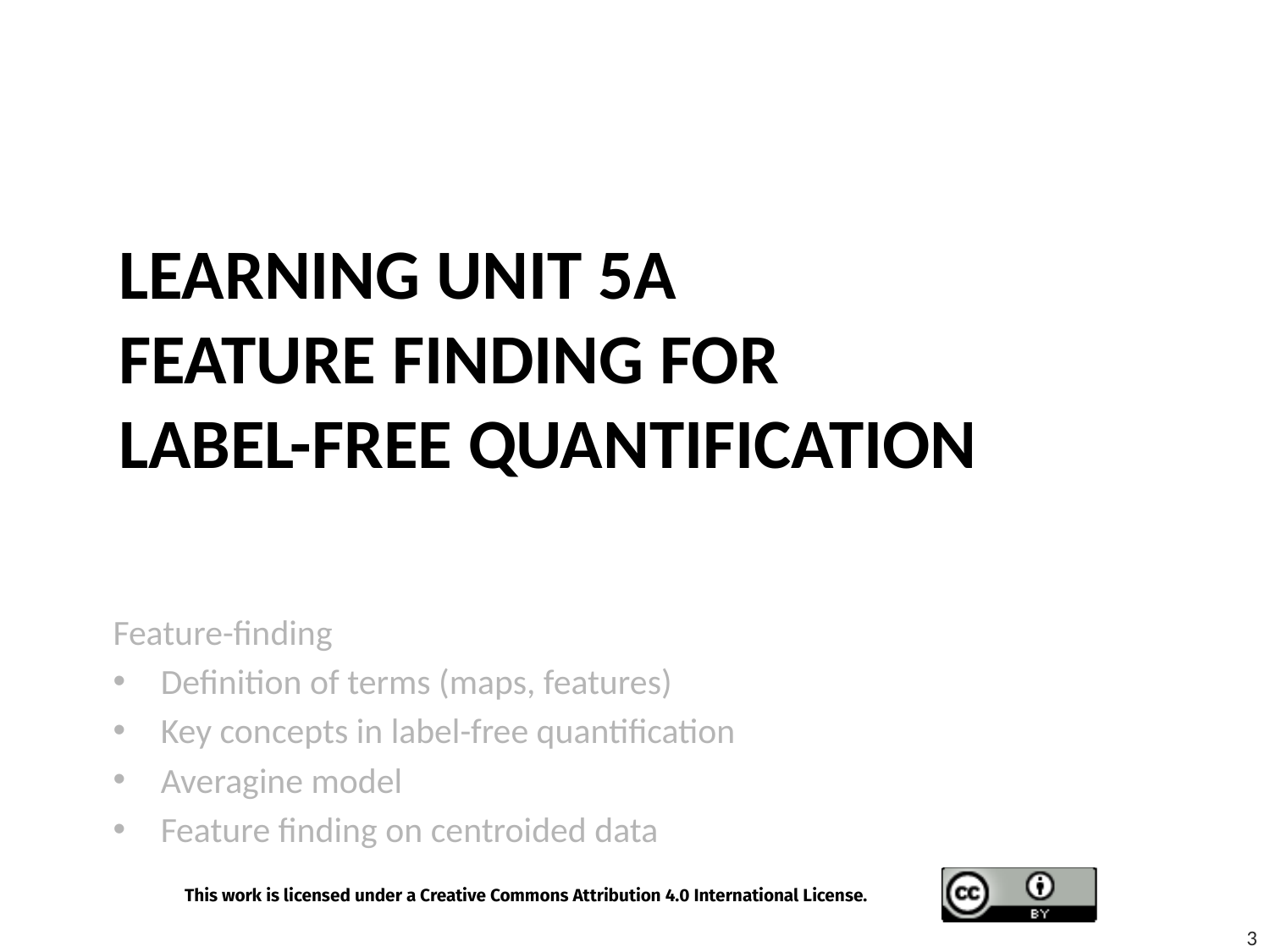

# Learning Unit 5A Feature Finding for Label-Free Quantification
Feature-finding
Definition of terms (maps, features)
Key concepts in label-free quantification
Averagine model
Feature finding on centroided data
3